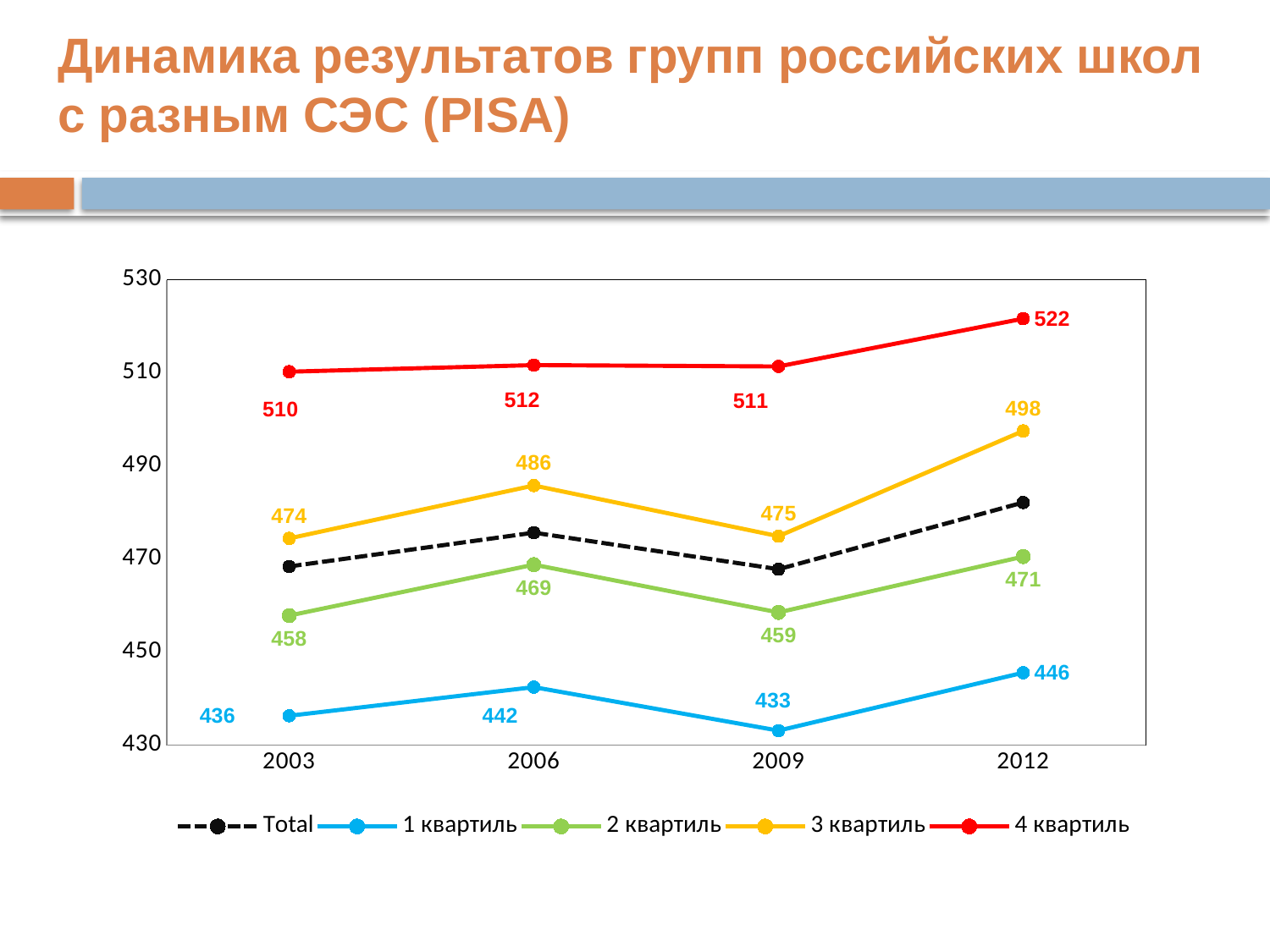

Динамика результатов групп российских школ с разным СЭС (PISA)

### Chart

| Category | Total | 1 квартиль | 2 квартиль | 3 квартиль | 4 квартиль |
|---|---|---|---|---|---|
| 2003.0 | 468.406654019352 | 436.3121213659673 | 457.848625877177 | 474.4458780852683 | 510.2697359429282 |
| 2006.0 | 475.679075015632 | 442.4643519321215 | 468.7966110985808 | 485.81465313067 | 511.6932925456111 |
| 2009.0 | 467.812209196419 | 433.1215002897497 | 458.5249127194641 | 474.9173526456232 | 511.4040633568958 |
| 2012.0 | 482.1694156633223 | 445.57 | 470.53 | 497.54 | 521.67 |